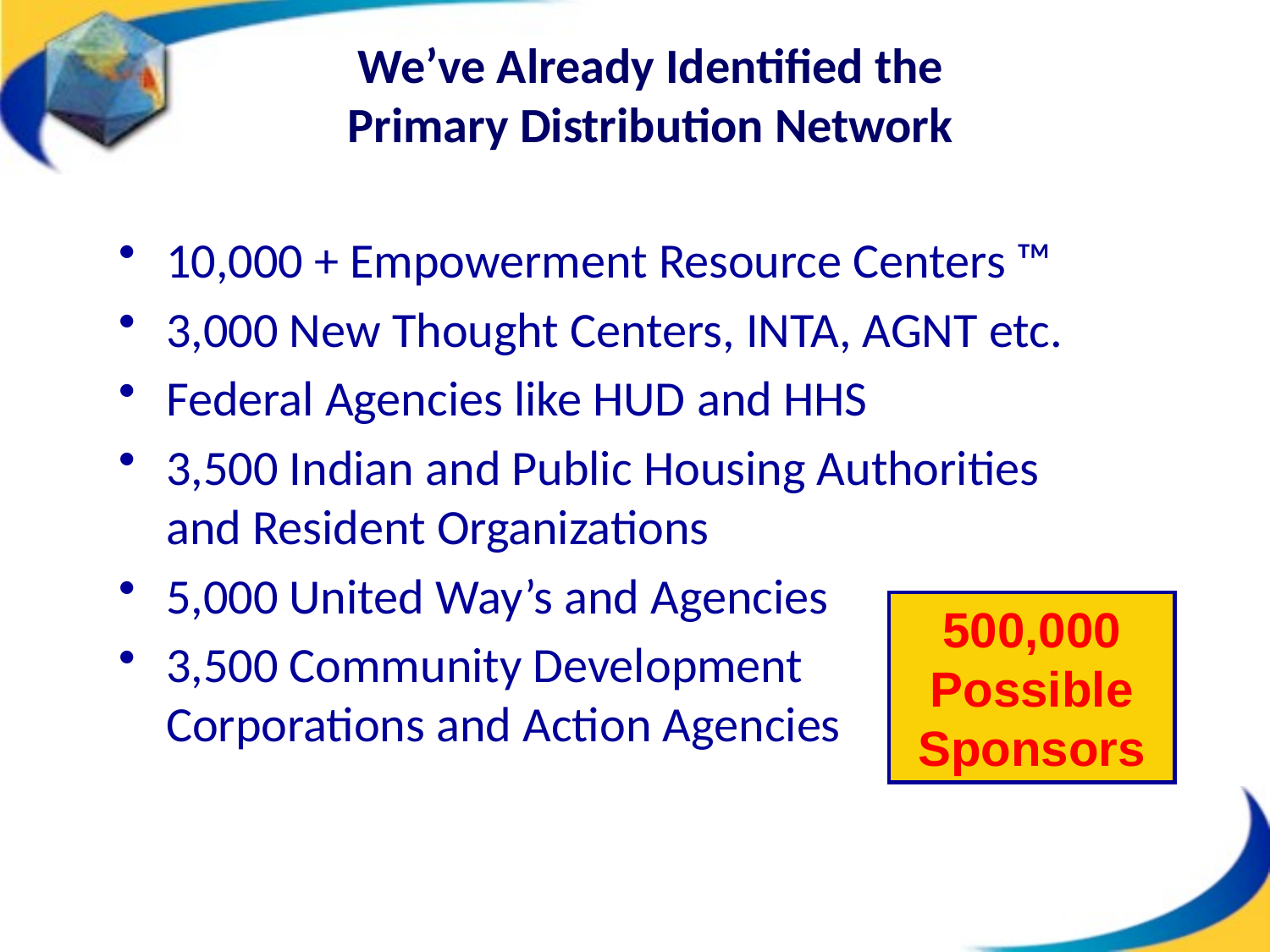

# We’ve Already Identified the Primary Distribution Network
10,000 + Empowerment Resource Centers ™
3,000 New Thought Centers, INTA, AGNT etc.
Federal Agencies like HUD and HHS
3,500 Indian and Public Housing Authorities  and Resident Organizations
5,000 United Way’s and Agencies
3,500 Community Development
Corporations and Action Agencies
500,000 Possible
Sponsors